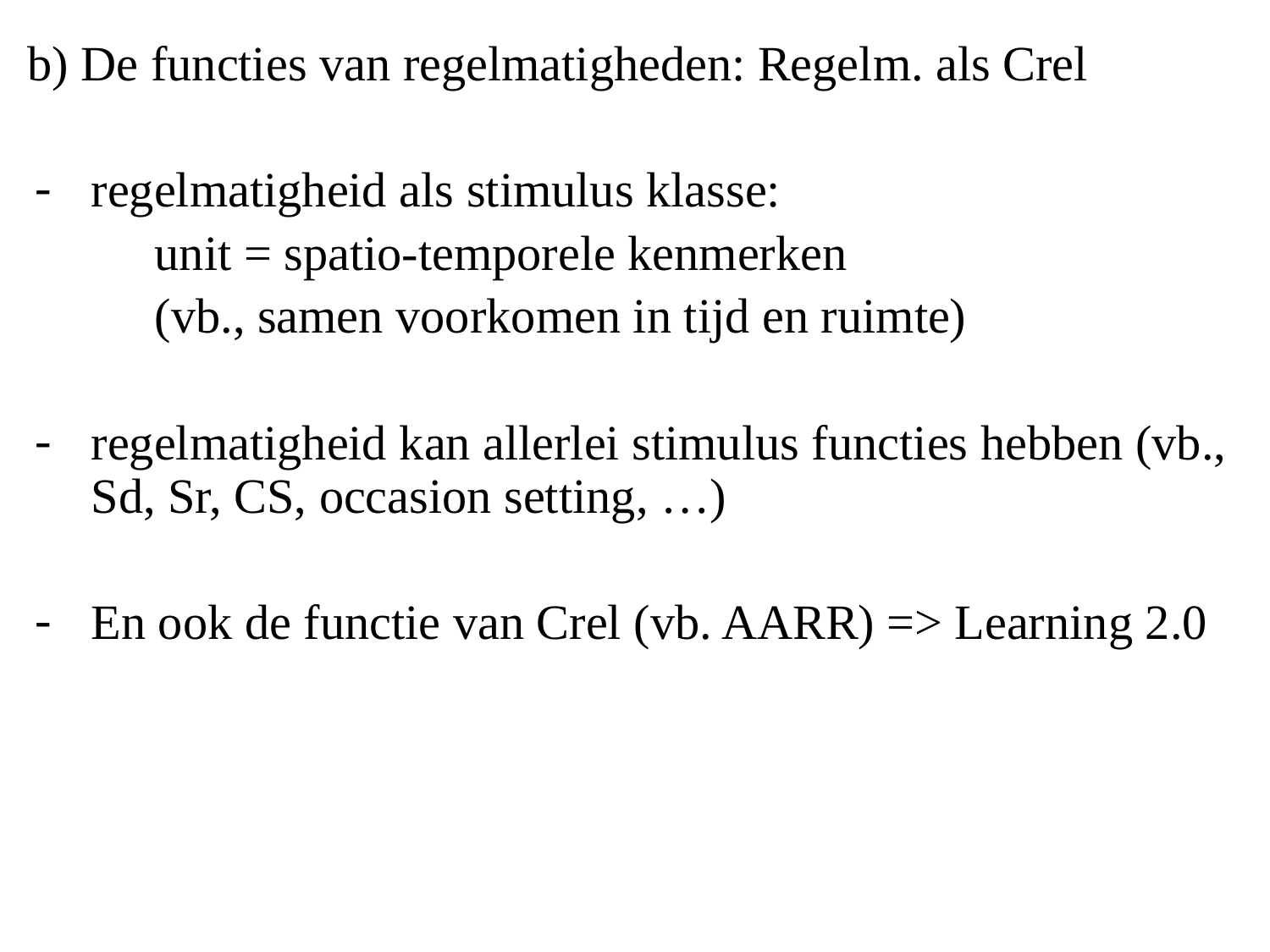

b) De functies van regelmatigheden: Regelm. als Crel

regelmatigheid als stimulus klasse:
unit = spatio-temporele kenmerken
(vb., samen voorkomen in tijd en ruimte)

regelmatigheid kan allerlei stimulus functies hebben (vb., Sd, Sr, CS, occasion setting, …)

En ook de functie van Crel (vb. AARR) => Learning 2.0